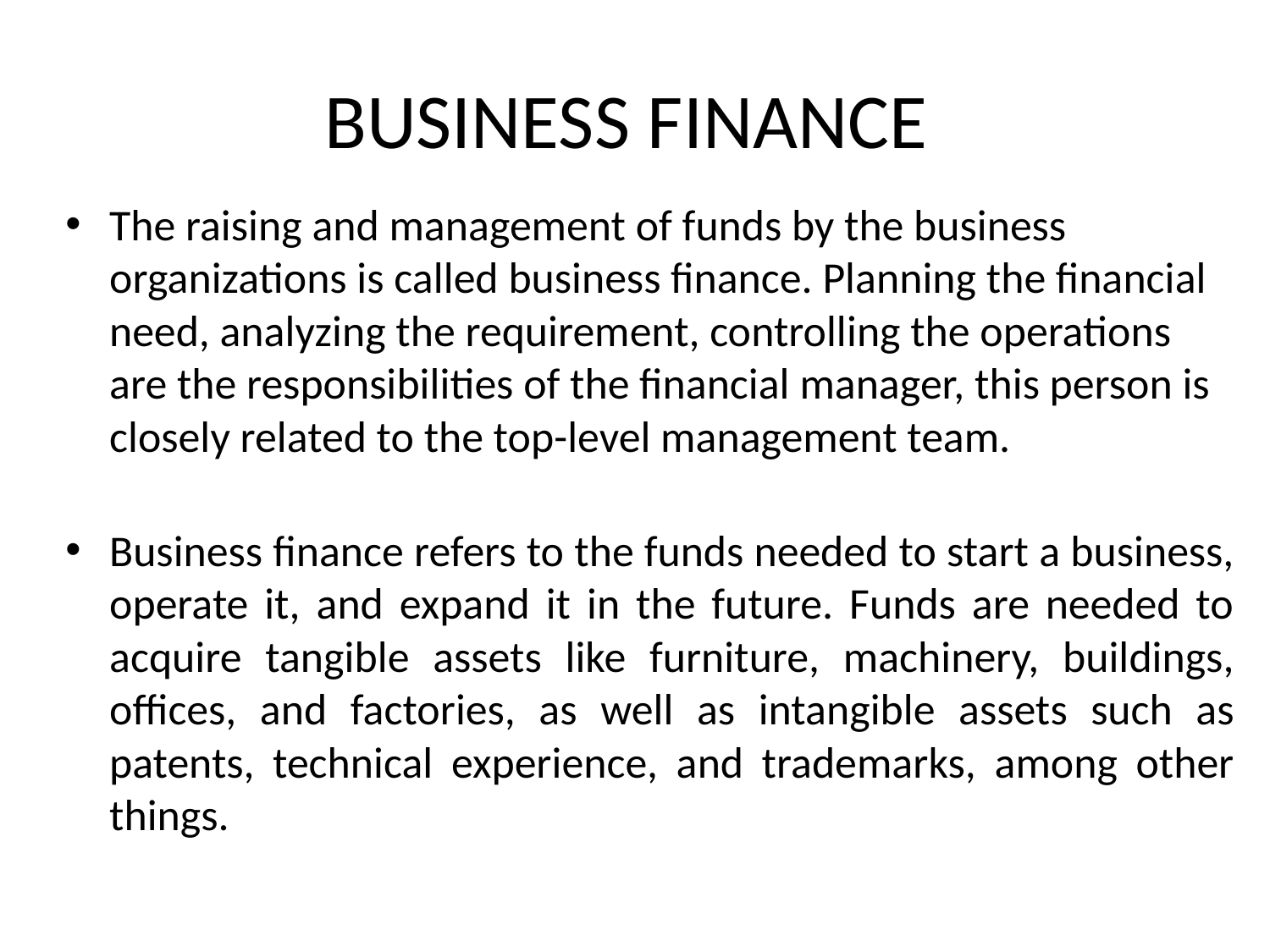

# BUSINESS FINANCE
The raising and management of funds by the business organizations is called business finance. Planning the financial need, analyzing the requirement, controlling the operations are the responsibilities of the financial manager, this person is closely related to the top-level management team.
Business finance refers to the funds needed to start a business, operate it, and expand it in the future. Funds are needed to acquire tangible assets like furniture, machinery, buildings, offices, and factories, as well as intangible assets such as patents, technical experience, and trademarks, among other things.